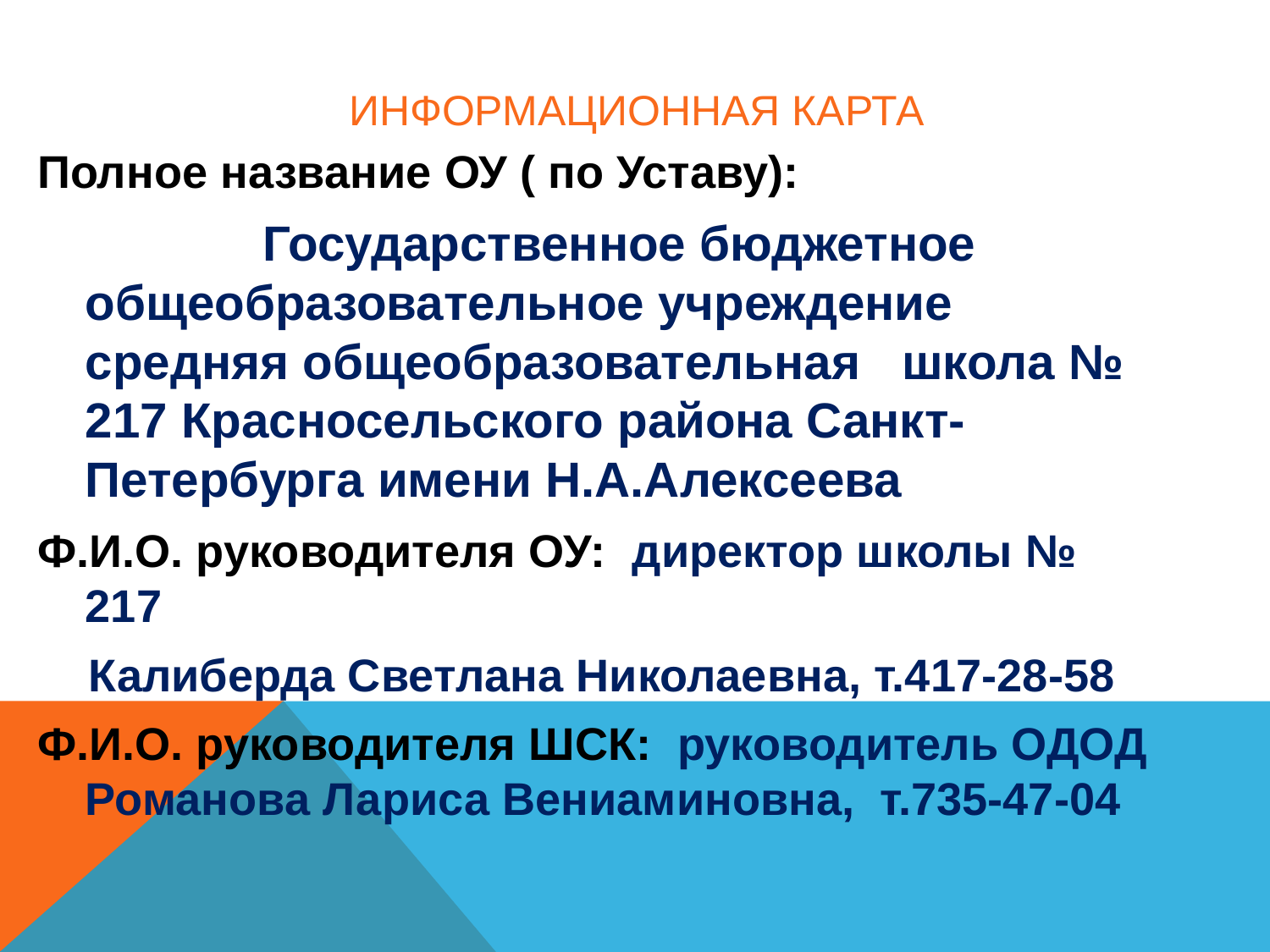

# ИНФОРМАЦИОННАЯ КАРТА
Полное название ОУ ( по Уставу):
                   Государственное бюджетное общеобразовательное учреждение  средняя общеобразовательная   школа № 217 Красносельского района Санкт-Петербурга имени Н.А.Алексеева
Ф.И.О. руководителя ОУ:  директор школы № 217
    Калиберда Светлана Николаевна, т.417-28-58
Ф.И.О. руководителя ШСК:  руководитель ОДОД Романова Лариса Вениаминовна,  т.735-47-04